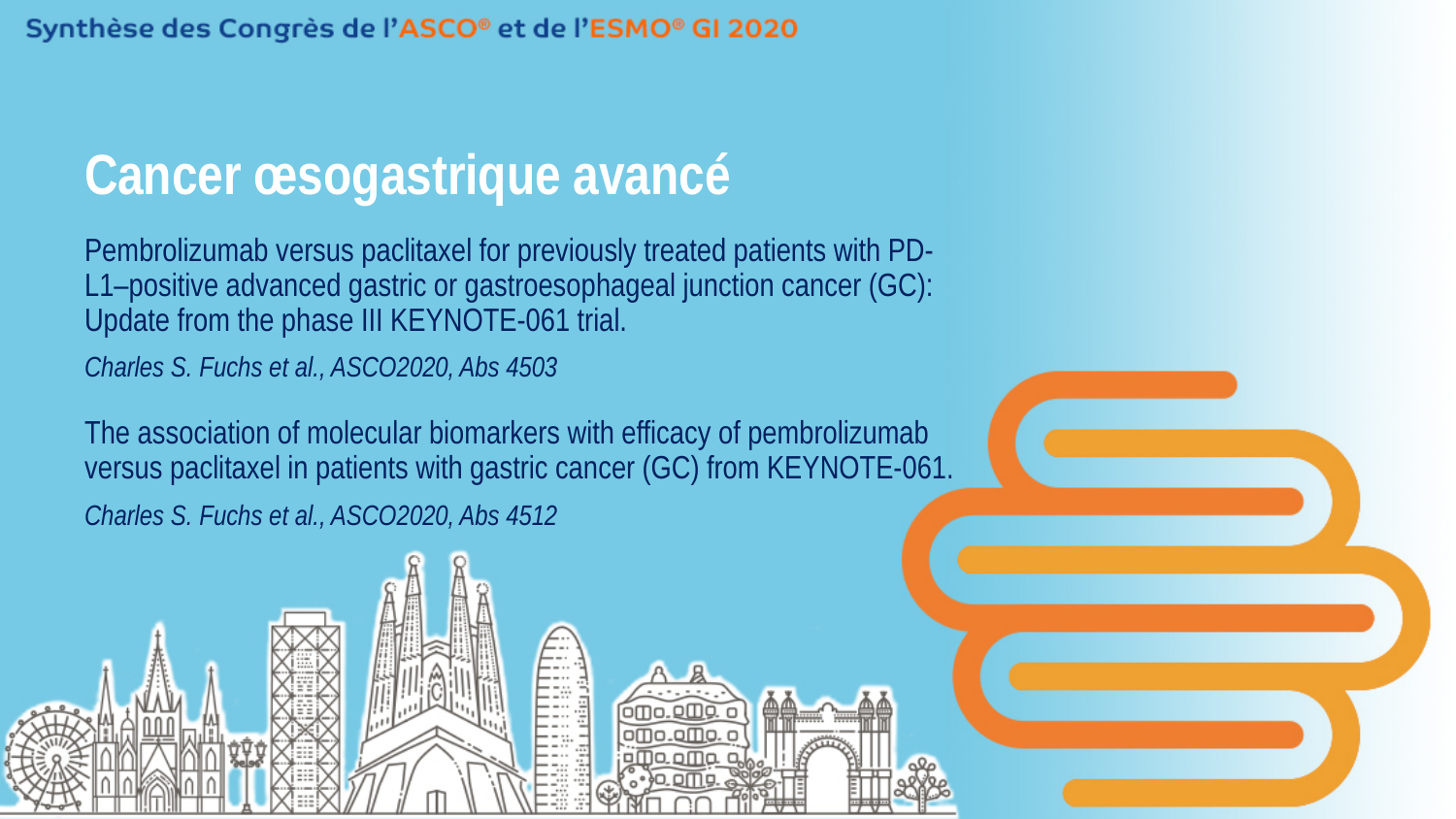

# Cancer œsogastrique avancé
Pembrolizumab versus paclitaxel for previously treated patients with PD-L1–positive advanced gastric or gastroesophageal junction cancer (GC): Update from the phase III KEYNOTE-061 trial.
Charles S. Fuchs et al., ASCO2020, Abs 4503

The association of molecular biomarkers with efficacy of pembrolizumab versus paclitaxel in patients with gastric cancer (GC) from KEYNOTE-061.
Charles S. Fuchs et al., ASCO2020, Abs 4512